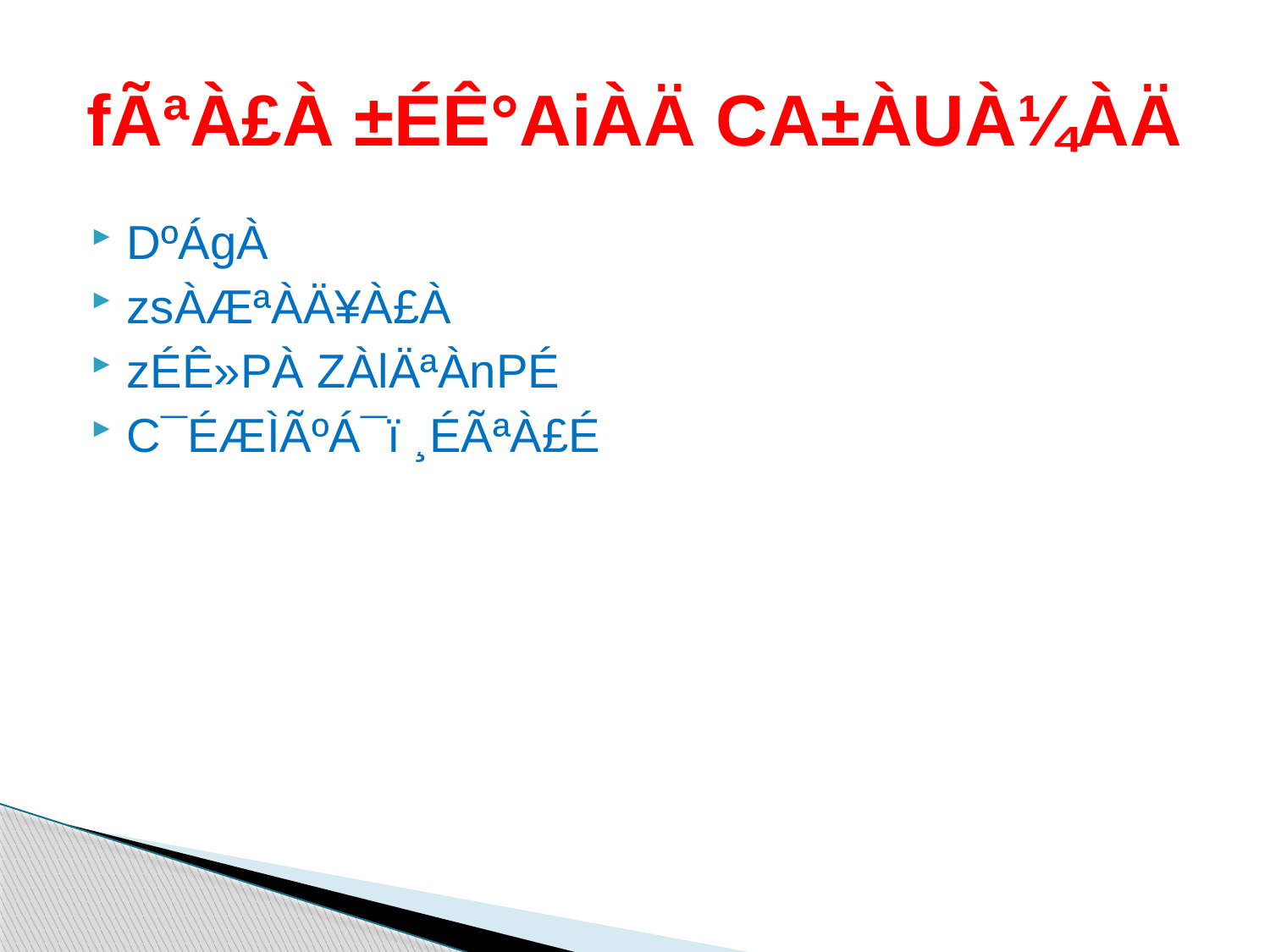

# fÃªÀ£À ±ÉÊ°AiÀÄ CA±ÀUÀ¼ÀÄ
DºÁgÀ
zsÀÆªÀÄ¥À£À
zÉÊ»PÀ ZÀlÄªÀnPÉ
C¯ÉÆÌÃºÁ¯ï ¸ÉÃªÀ£É